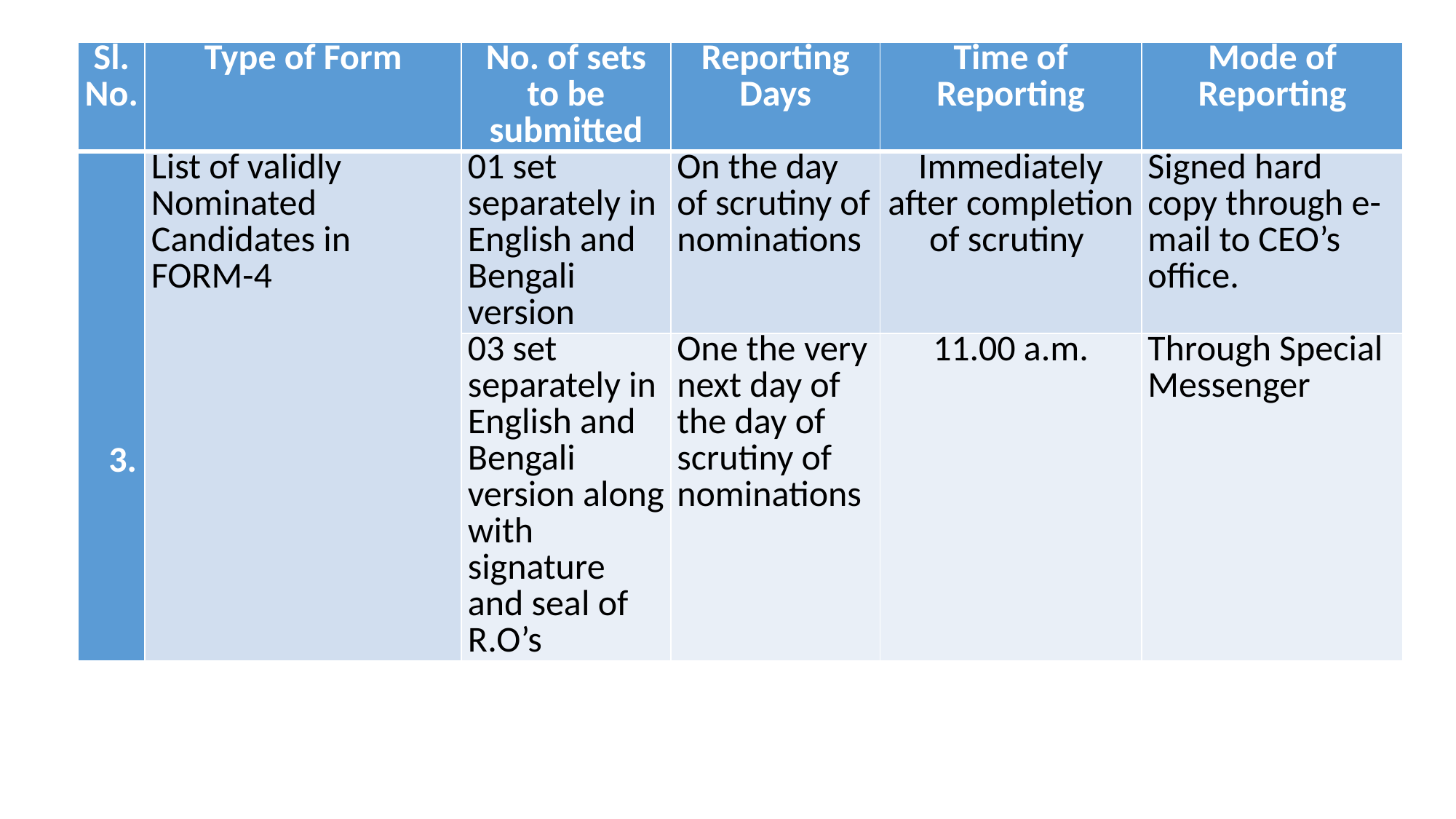

| Sl. No. | Type of Form | No. of sets to be submitted | Reporting Days | Time of Reporting | Mode of Reporting |
| --- | --- | --- | --- | --- | --- |
| 3. | List of validly Nominated Candidates in FORM-4 | 01 set separately in English and Bengali version | On the day of scrutiny of nominations | Immediately after completion of scrutiny | Signed hard copy through e-mail to CEO’s office. |
|  |  | 03 set separately in English and Bengali version along with signature and seal of R.O’s | One the very next day of the day of scrutiny of nominations | 11.00 a.m. | Through Special Messenger |